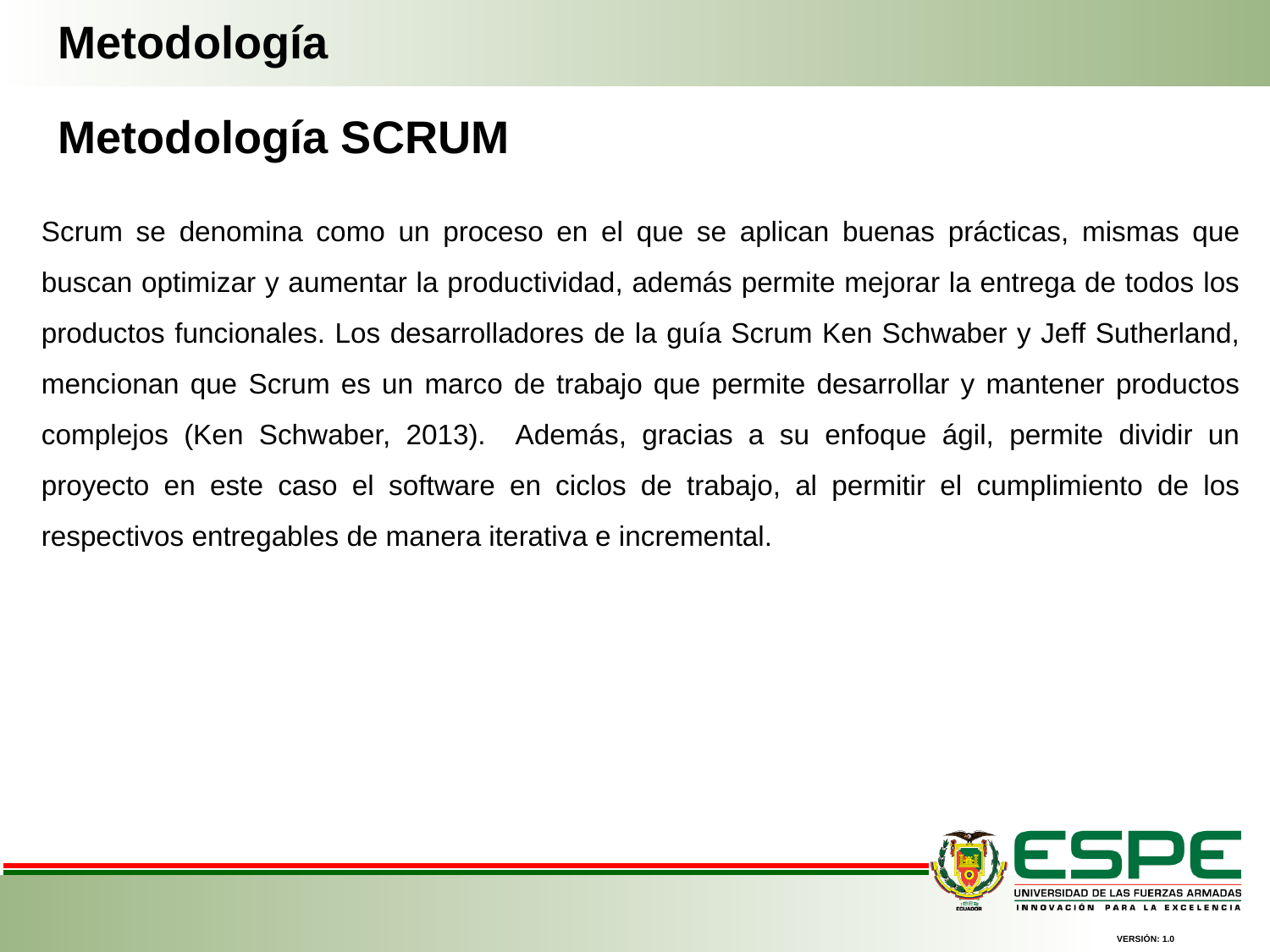

Metodología
Metodología SCRUM
Scrum se denomina como un proceso en el que se aplican buenas prácticas, mismas que buscan optimizar y aumentar la productividad, además permite mejorar la entrega de todos los productos funcionales. Los desarrolladores de la guía Scrum Ken Schwaber y Jeff Sutherland, mencionan que Scrum es un marco de trabajo que permite desarrollar y mantener productos complejos (Ken Schwaber, 2013).  Además, gracias a su enfoque ágil, permite dividir un proyecto en este caso el software en ciclos de trabajo, al permitir el cumplimiento de los respectivos entregables de manera iterativa e incremental.

VERSIÓN: 1.0